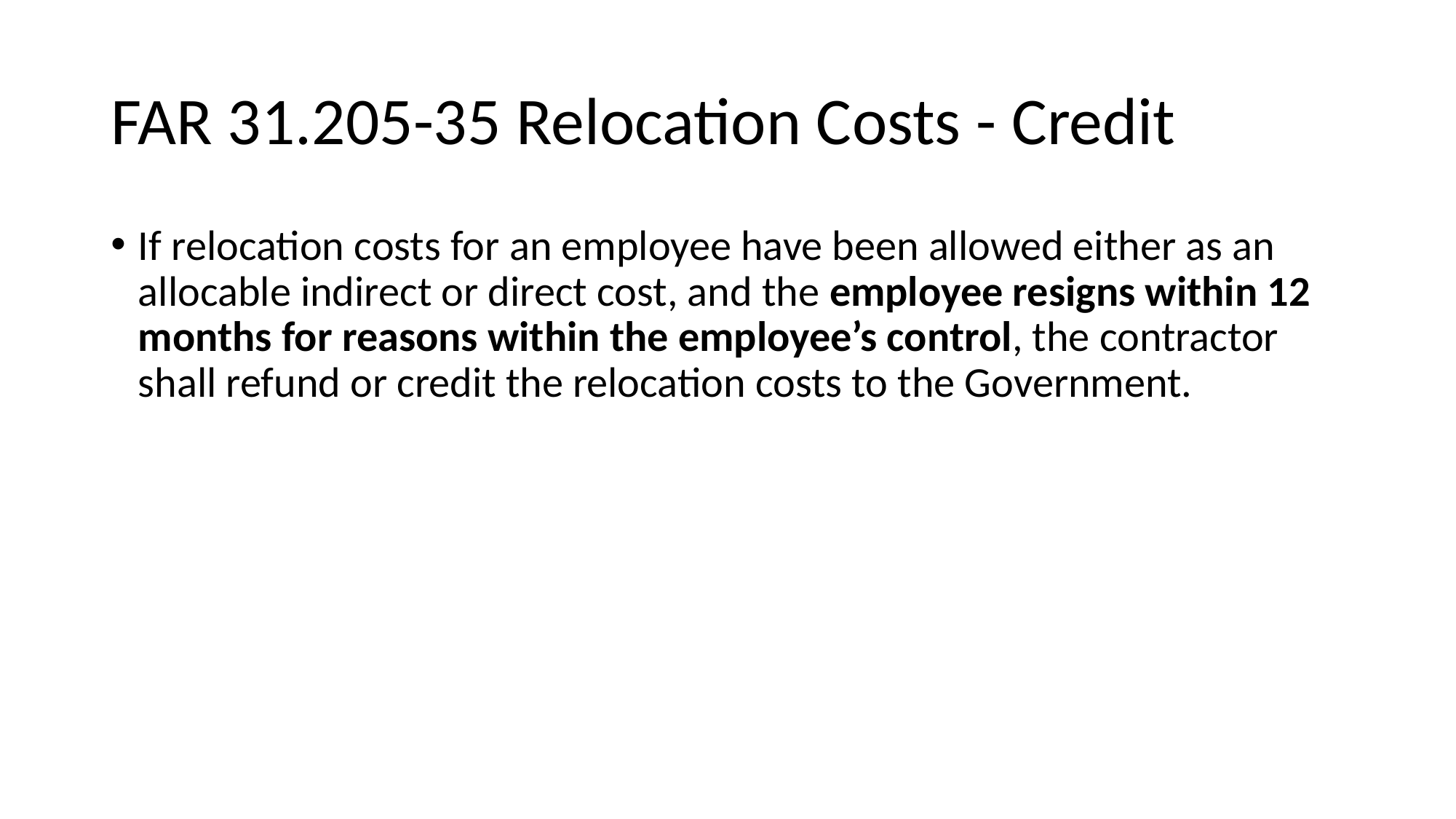

# FAR 31.205-35 Relocation Costs - Credit
If relocation costs for an employee have been allowed either as an allocable indirect or direct cost, and the employee resigns within 12 months for reasons within the employee’s control, the contractor shall refund or credit the relocation costs to the Government.